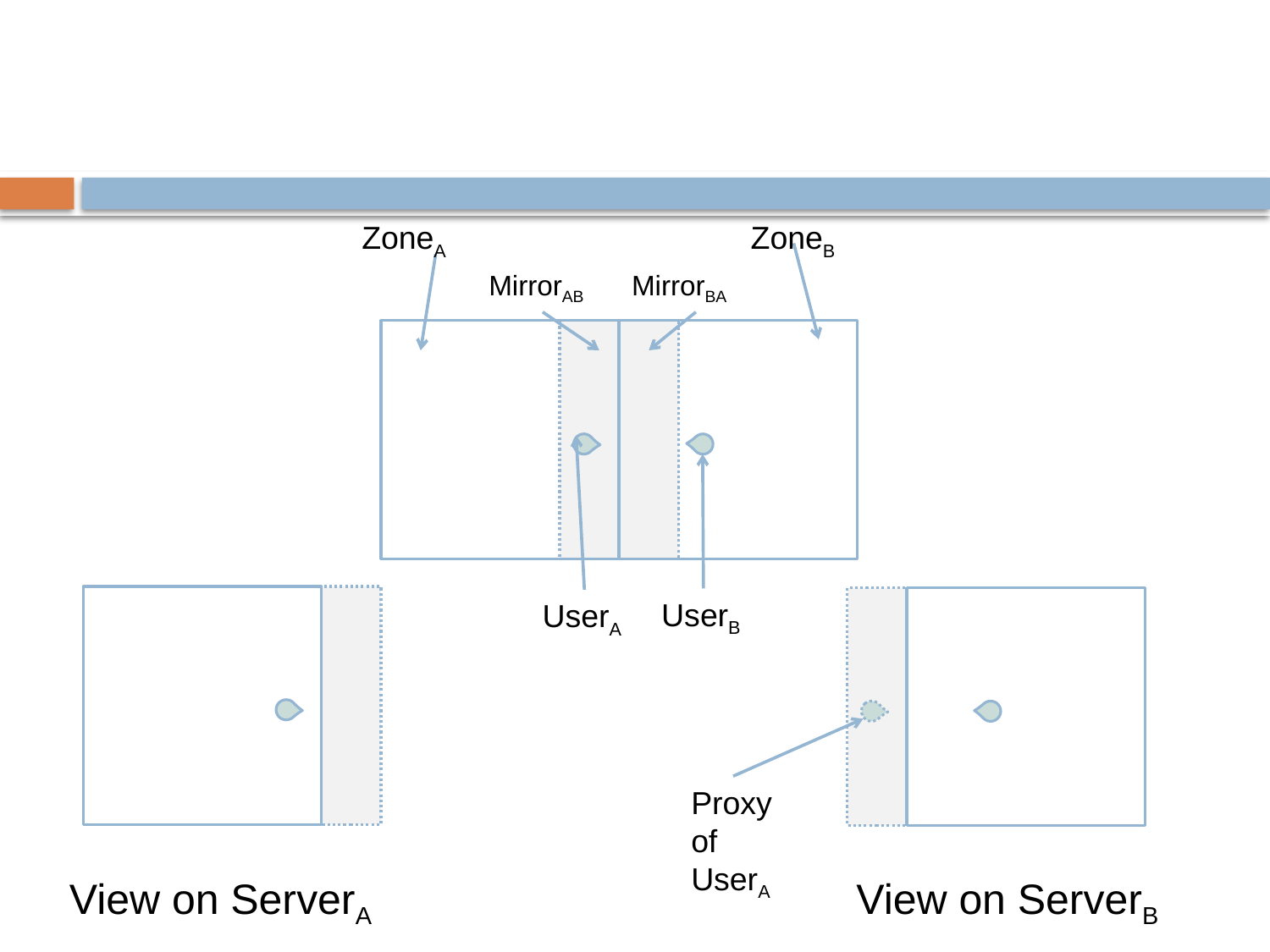

ZoneA
ZoneB
MirrorAB
MirrorBA

UserB
UserA

Proxy of UserA
View on ServerA
View on ServerB